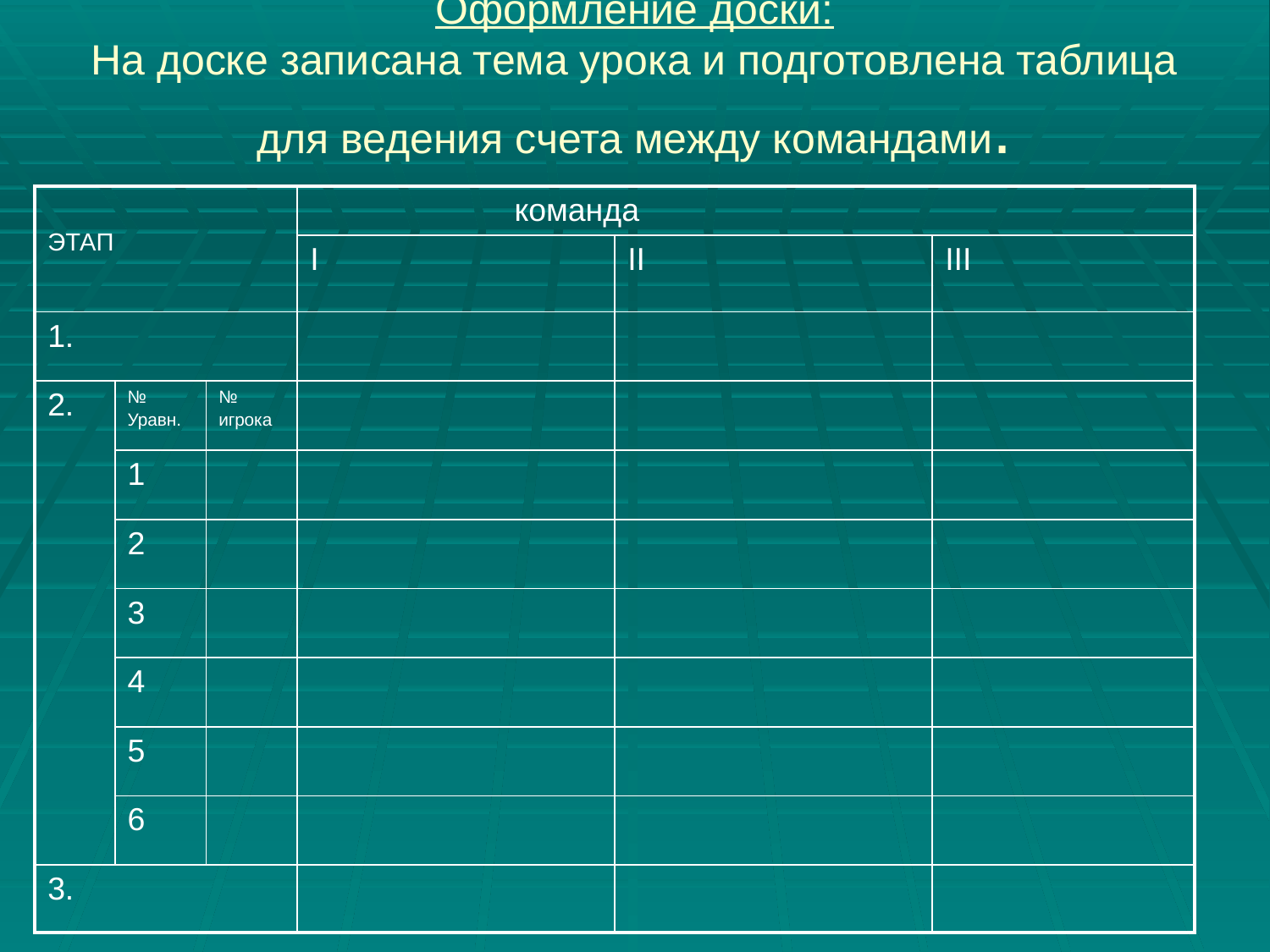

# Оформление доски: На доске записана тема урока и подготовлена таблица для ведения счета между командами.
| ЭТАП |  |  | команда |  |  |
| --- | --- | --- | --- | --- | --- |
|  |  |  | I | II | III |
| 1. |  |  |  |  |  |
| 2. | № Уравн. | № игрока |  |  |  |
|  | 1 |  |  |  |  |
|  | 2 |  |  |  |  |
|  | 3 |  |  |  |  |
|  | 4 |  |  |  |  |
|  | 5 |  |  |  |  |
|  | 6 |  |  |  |  |
| 3. |  |  |  |  |  |